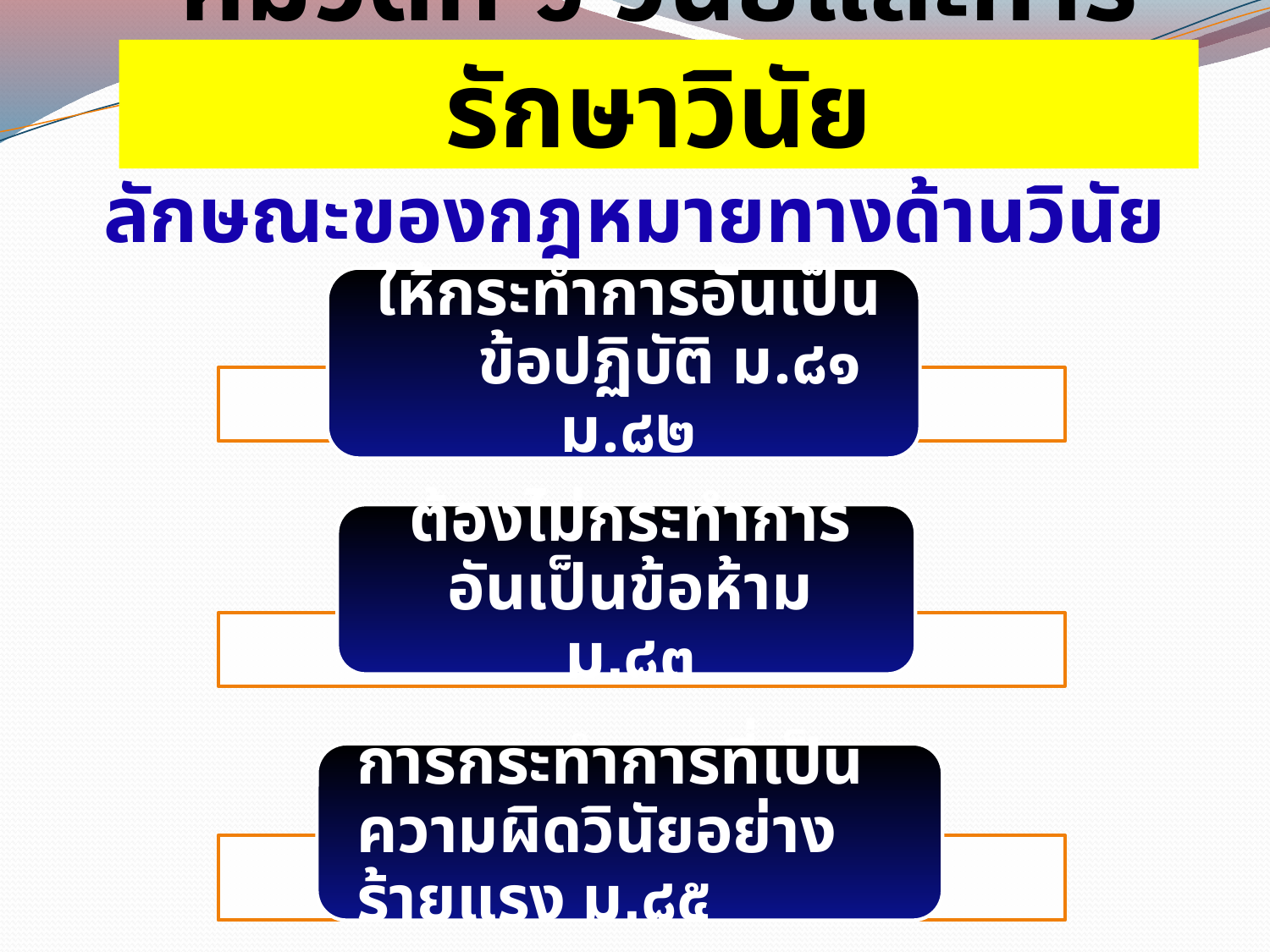

# หมวดที่ ๖ วินัยและการรักษาวินัย
ลักษณะของกฎหมายทางด้านวินัย

ให้กระทำการอันเป็น      ข้อปฏิบัติ ม.๘๑ ม.๘๒
ต้องไม่กระทำการอันเป็นข้อห้าม ม.๘๓
การกระทำการที่เป็นความผิดวินัยอย่างร้ายแรง ม.๘๕